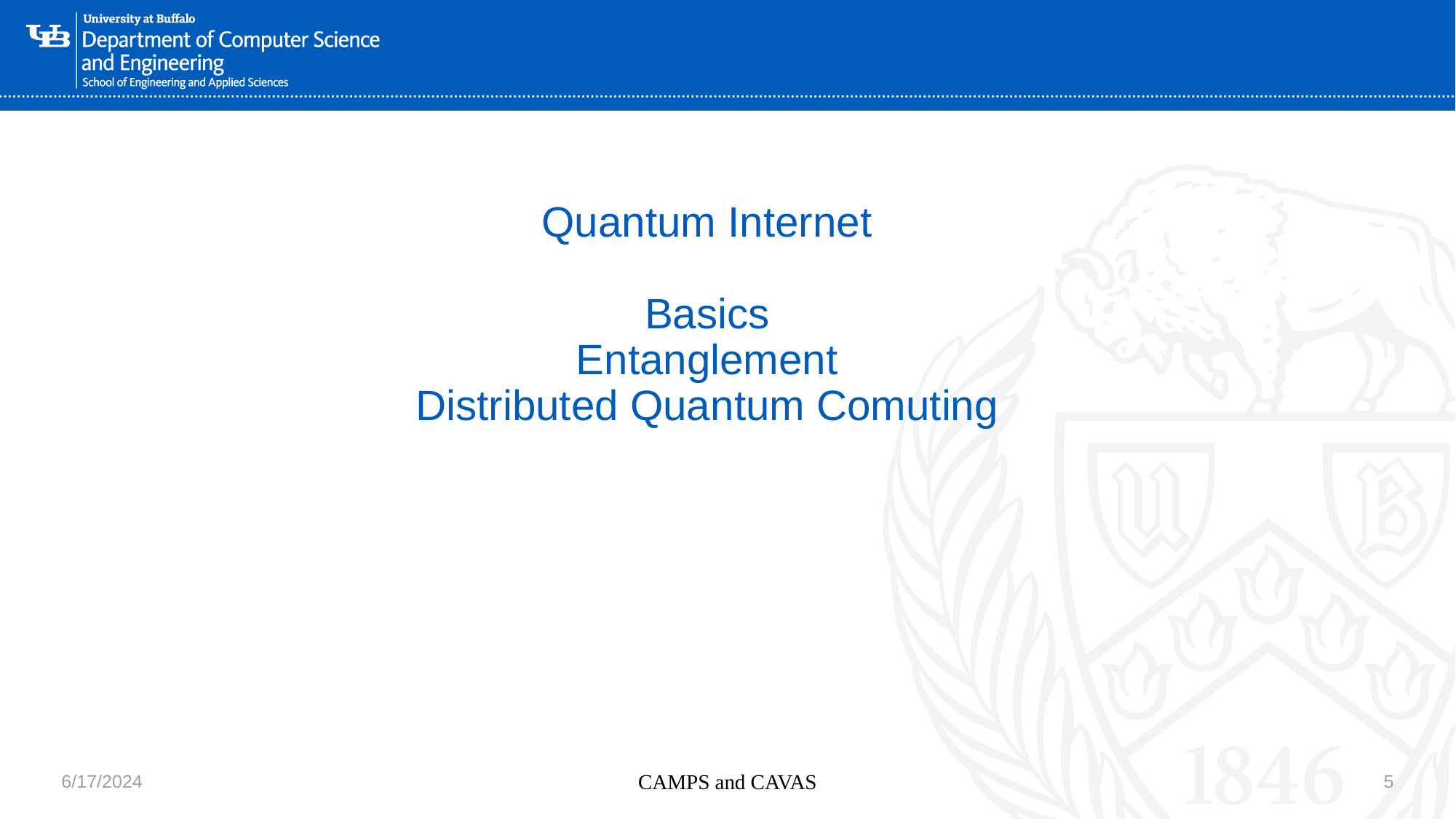

# Quantum Internet Basics Entanglement Distributed Quantum Comuting
6/17/2024
CAMPS and CAVAS
5